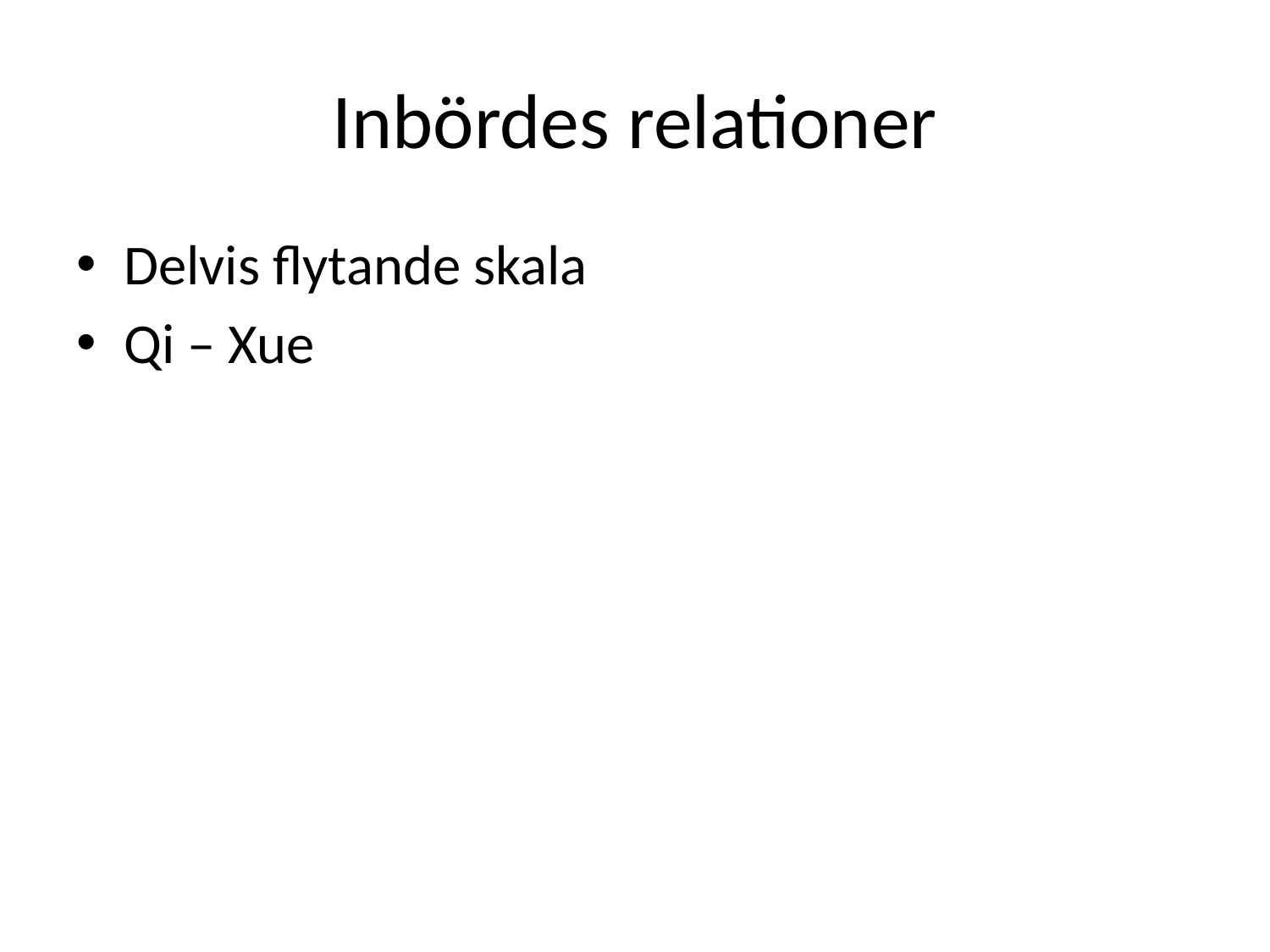

# Inbördes relationer
Delvis flytande skala
Qi – Xue